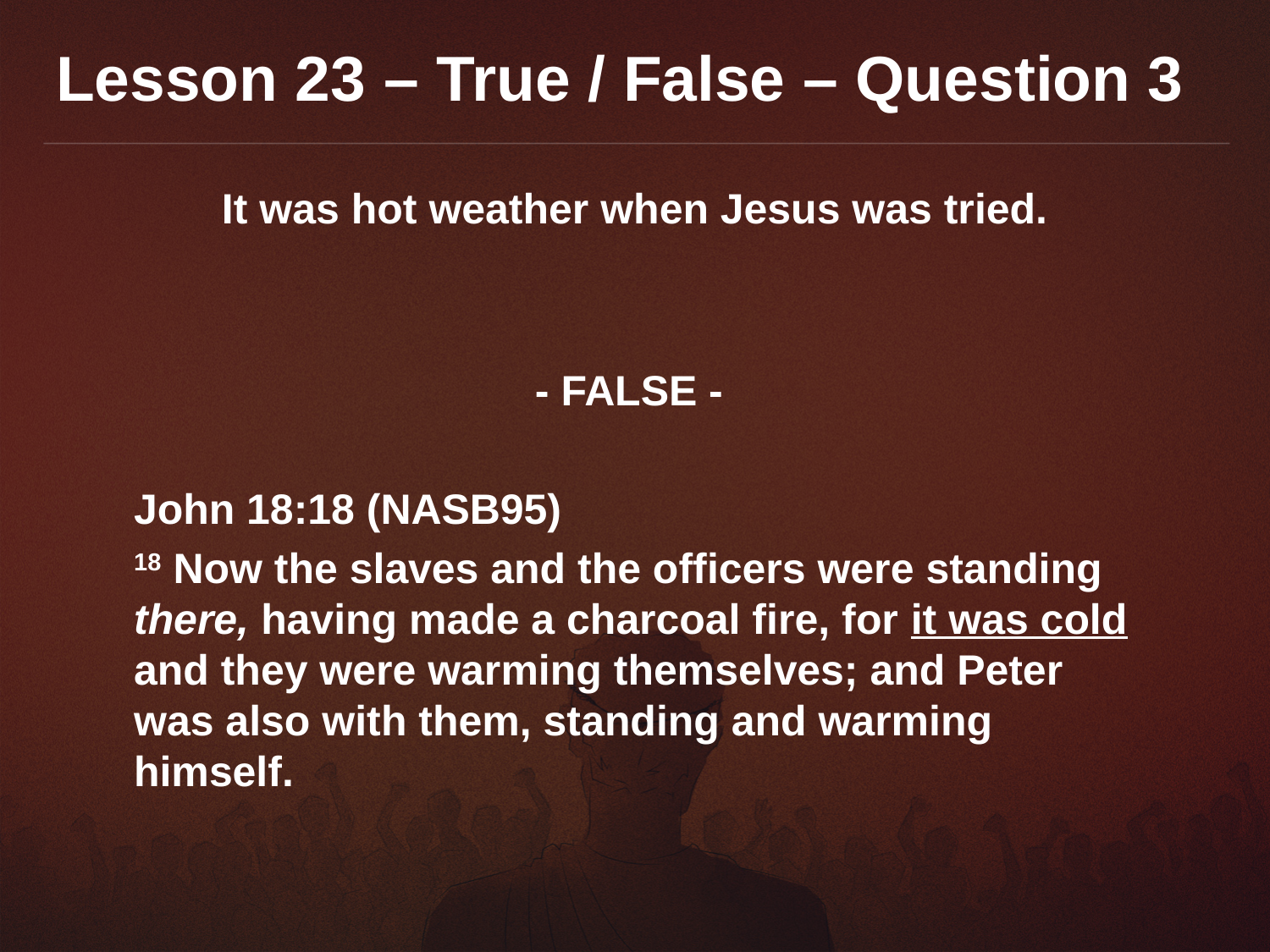

Lesson 23 – True / False – Question 3
It was hot weather when Jesus was tried.
- FALSE -

John 18:18 (NASB95)
18 Now the slaves and the officers were standing there, having made a charcoal fire, for it was cold and they were warming themselves; and Peter was also with them, standing and warming himself.